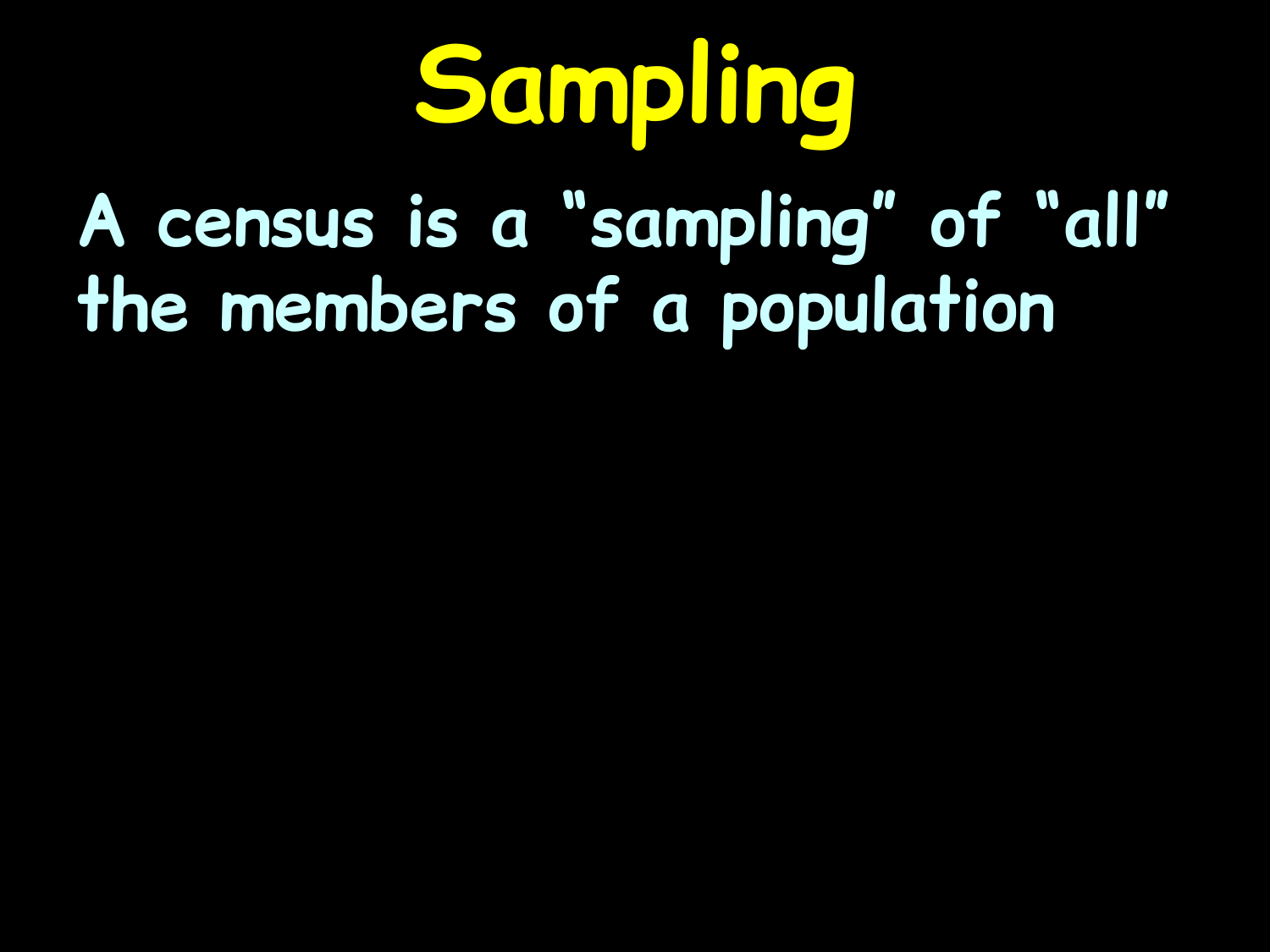

# Sampling
A census is a “sampling” of “all” the members of a population